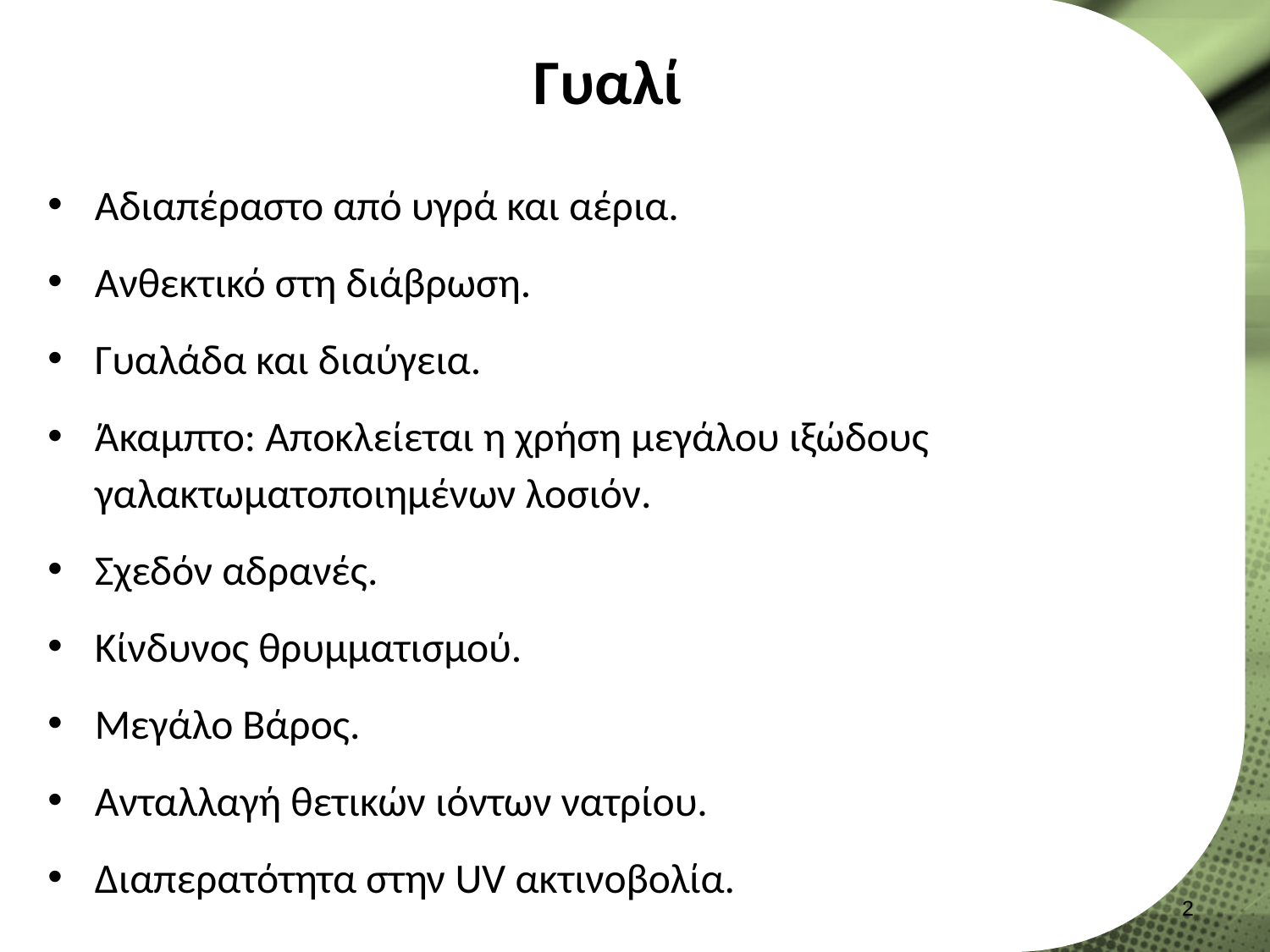

# Γυαλί
Αδιαπέραστο από υγρά και αέρια.
Ανθεκτικό στη διάβρωση.
Γυαλάδα και διαύγεια.
Άκαμπτο: Αποκλείεται η χρήση μεγάλου ιξώδους γαλακτωματοποιημένων λοσιόν.
Σχεδόν αδρανές.
Κίνδυνος θρυμματισμού.
Μεγάλο Βάρος.
Ανταλλαγή θετικών ιόντων νατρίου.
Διαπερατότητα στην UV ακτινοβολία.
2